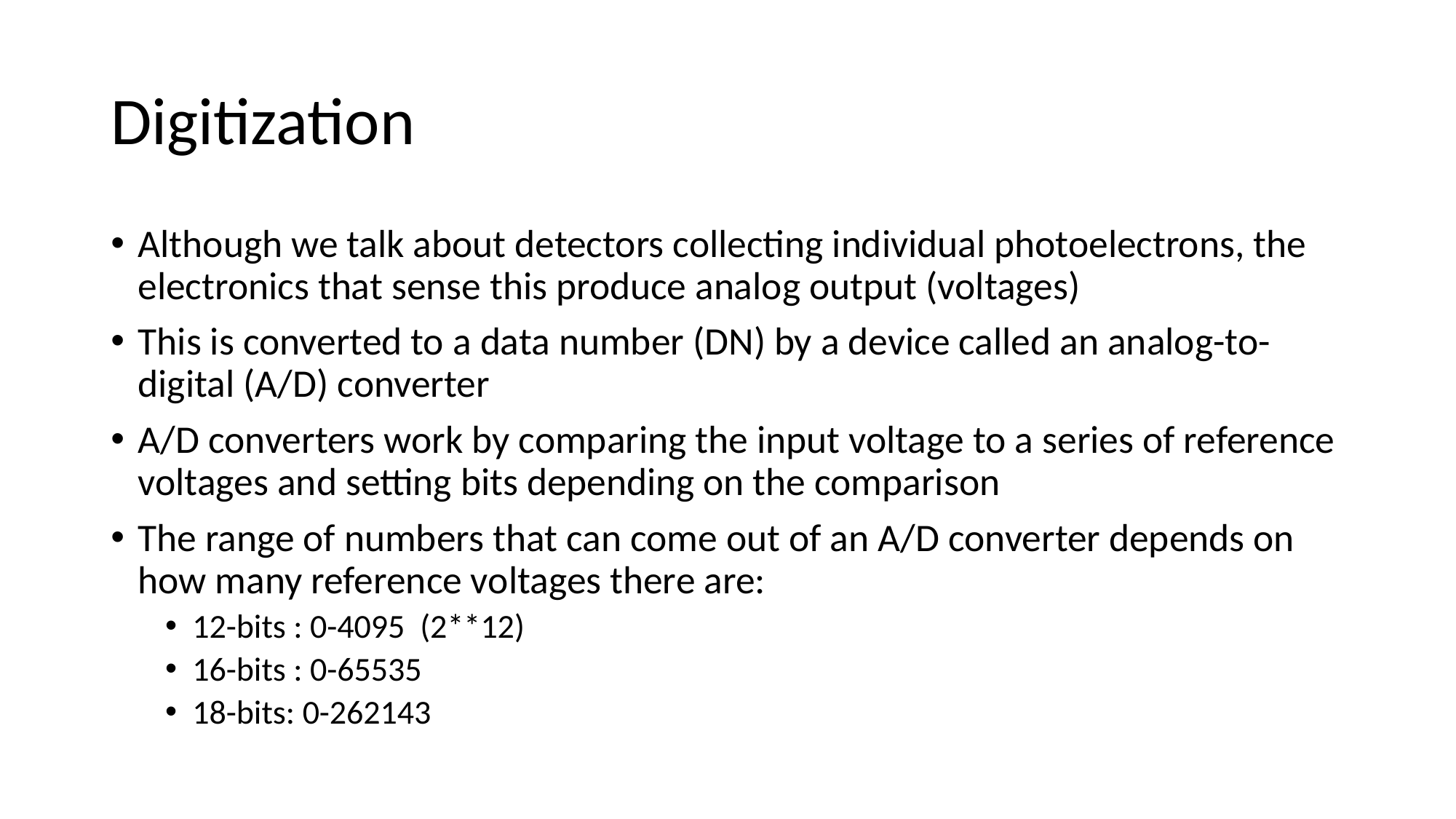

# Digitization
Although we talk about detectors collecting individual photoelectrons, the electronics that sense this produce analog output (voltages)
This is converted to a data number (DN) by a device called an analog-to-digital (A/D) converter
A/D converters work by comparing the input voltage to a series of reference voltages and setting bits depending on the comparison
The range of numbers that can come out of an A/D converter depends on how many reference voltages there are:
12-bits : 0-4095  (2**12)
16-bits : 0-65535
18-bits: 0-262143